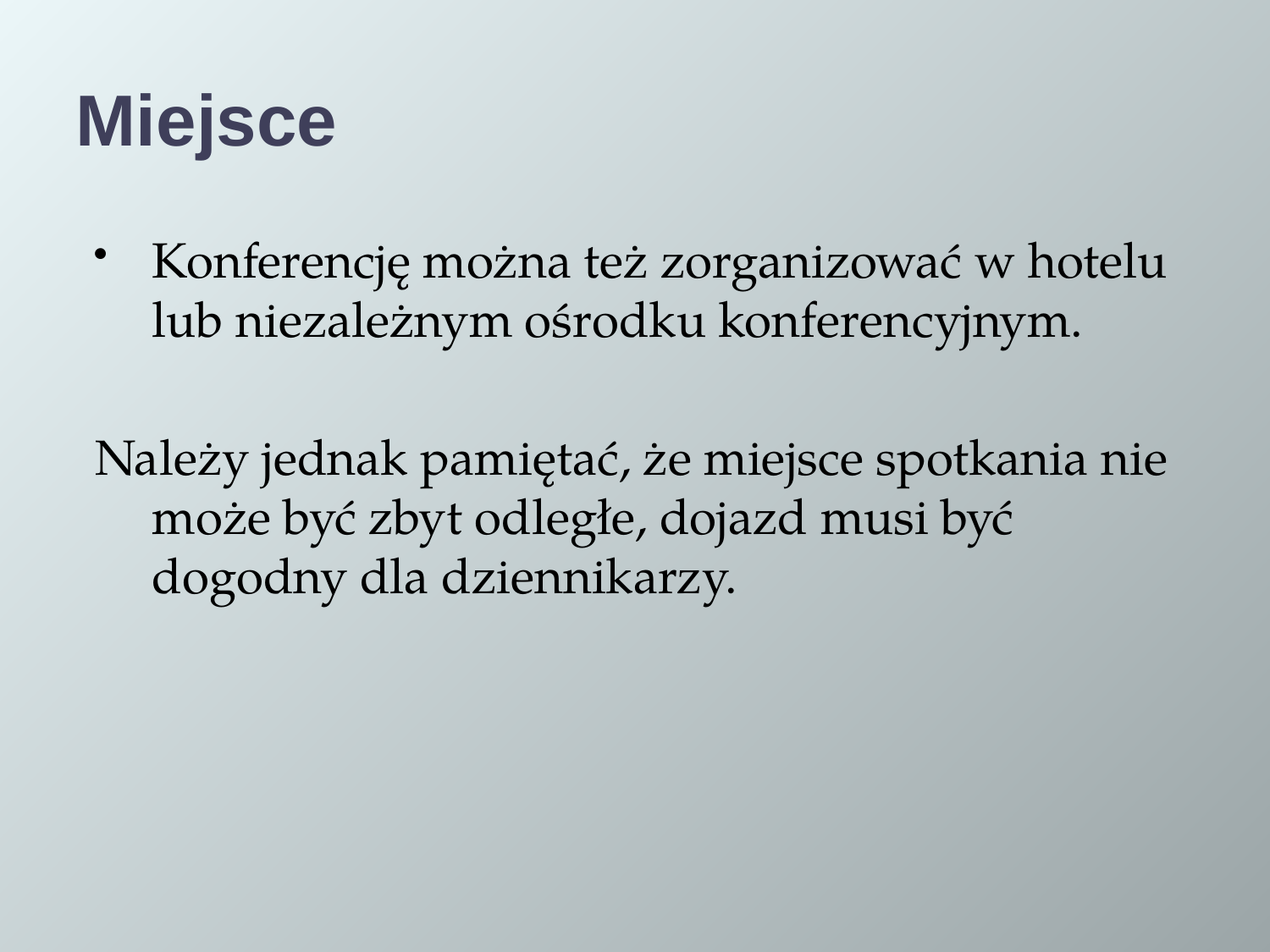

# Miejsce
Konferencję można też zorganizować w hotelu lub niezależnym ośrodku konferencyjnym.

Należy jednak pamiętać, że miejsce spotkania nie może być zbyt odległe, dojazd musi być dogodny dla dziennikarzy.